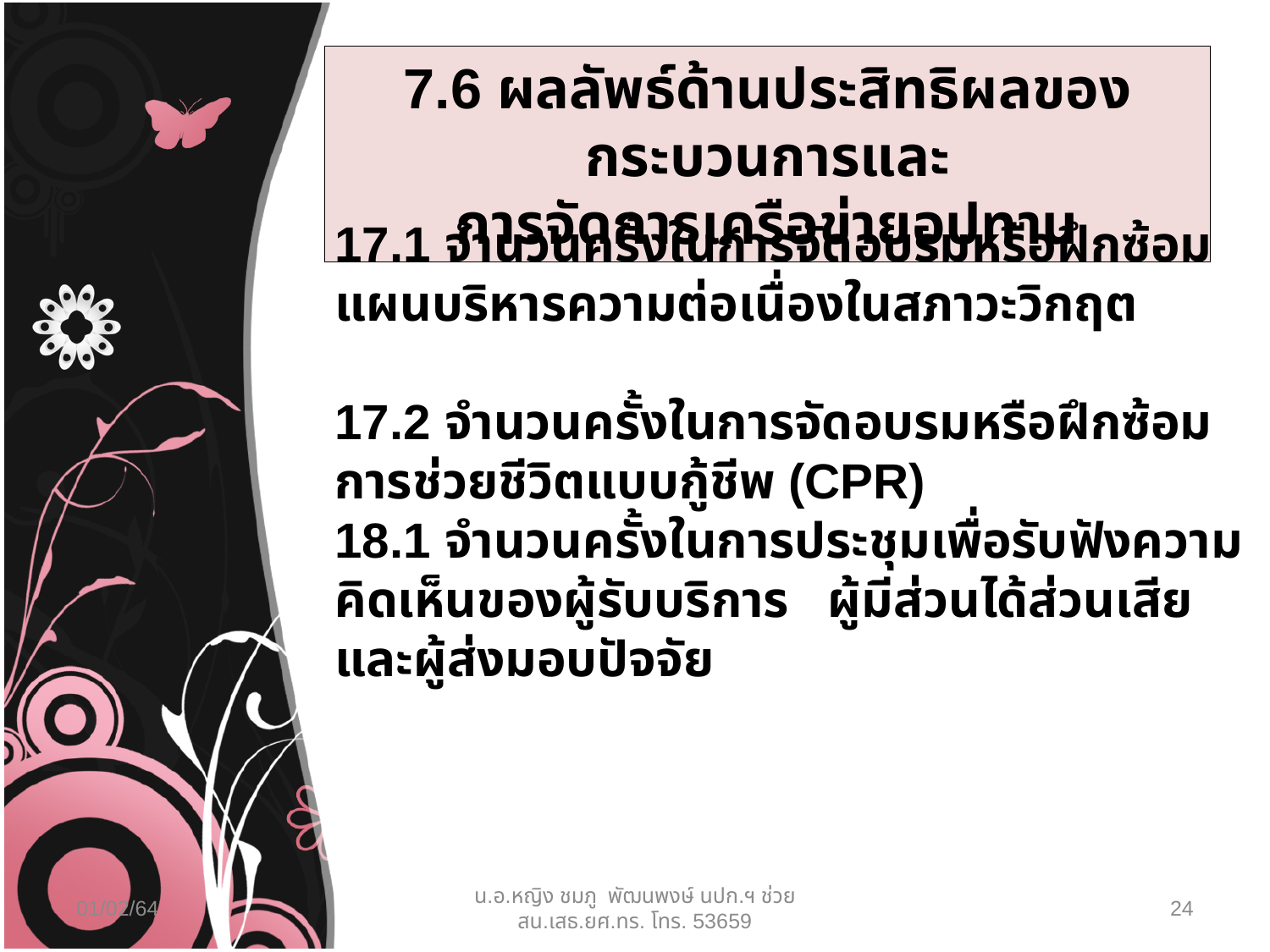

7.6 ผลลัพธ์ด้านประสิทธิผลของกระบวนการและ
การจัดการเครือข่ายอุปทาน
17.1 จำนวนครั้งในการจัดอบรมหรือฝึกซ้อมแผนบริหารความต่อเนื่องในสภาวะวิกฤต

17.2 จำนวนครั้งในการจัดอบรมหรือฝึกซ้อมการช่วยชีวิตแบบกู้ชีพ (CPR)
18.1 จำนวนครั้งในการประชุมเพื่อรับฟังความคิดเห็นของผู้รับบริการ   ผู้มีส่วนได้ส่วนเสีย และผู้ส่งมอบปัจจัย

01/02/64
น.อ.หญิง ชมภู  พัฒนพงษ์ นปก.ฯ ช่วย สน.เสธ.ยศ.ทร. โทร. 53659
24